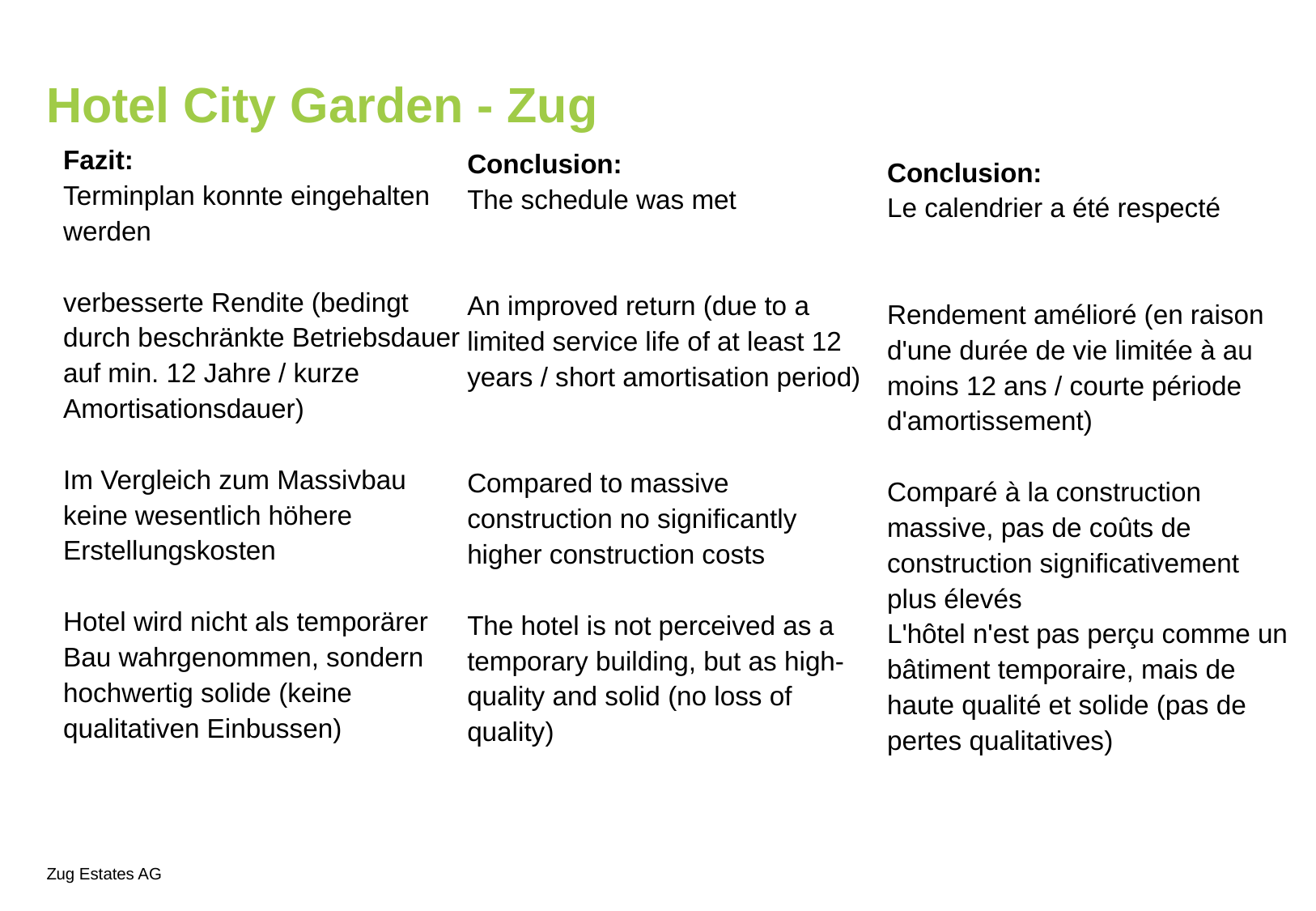

# Hotel City Garden - Zug
Fazit:
Terminplan konnte eingehalten werden

verbesserte Rendite (bedingt durch beschränkte Betriebsdauer auf min. 12 Jahre / kurze Amortisationsdauer)

Im Vergleich zum Massivbau keine wesentlich höhere Erstellungskosten

Hotel wird nicht als temporärer Bau wahrgenommen, sondern hochwertig solide (keine qualitativen Einbussen)

Conclusion:
The schedule was met

An improved return (due to a limited service life of at least 12 years / short amortisation period)

Compared to massive construction no significantly higher construction costs

The hotel is not perceived as a temporary building, but as high-quality and solid (no loss of quality)

Conclusion:
Le calendrier a été respecté

Rendement amélioré (en raison d'une durée de vie limitée à au moins 12 ans / courte période d'amortissement)

Comparé à la construction massive, pas de coûts de construction significativement plus élevés
L'hôtel n'est pas perçu comme un bâtiment temporaire, mais de haute qualité et solide (pas de pertes qualitatives)

Zug Estates AG